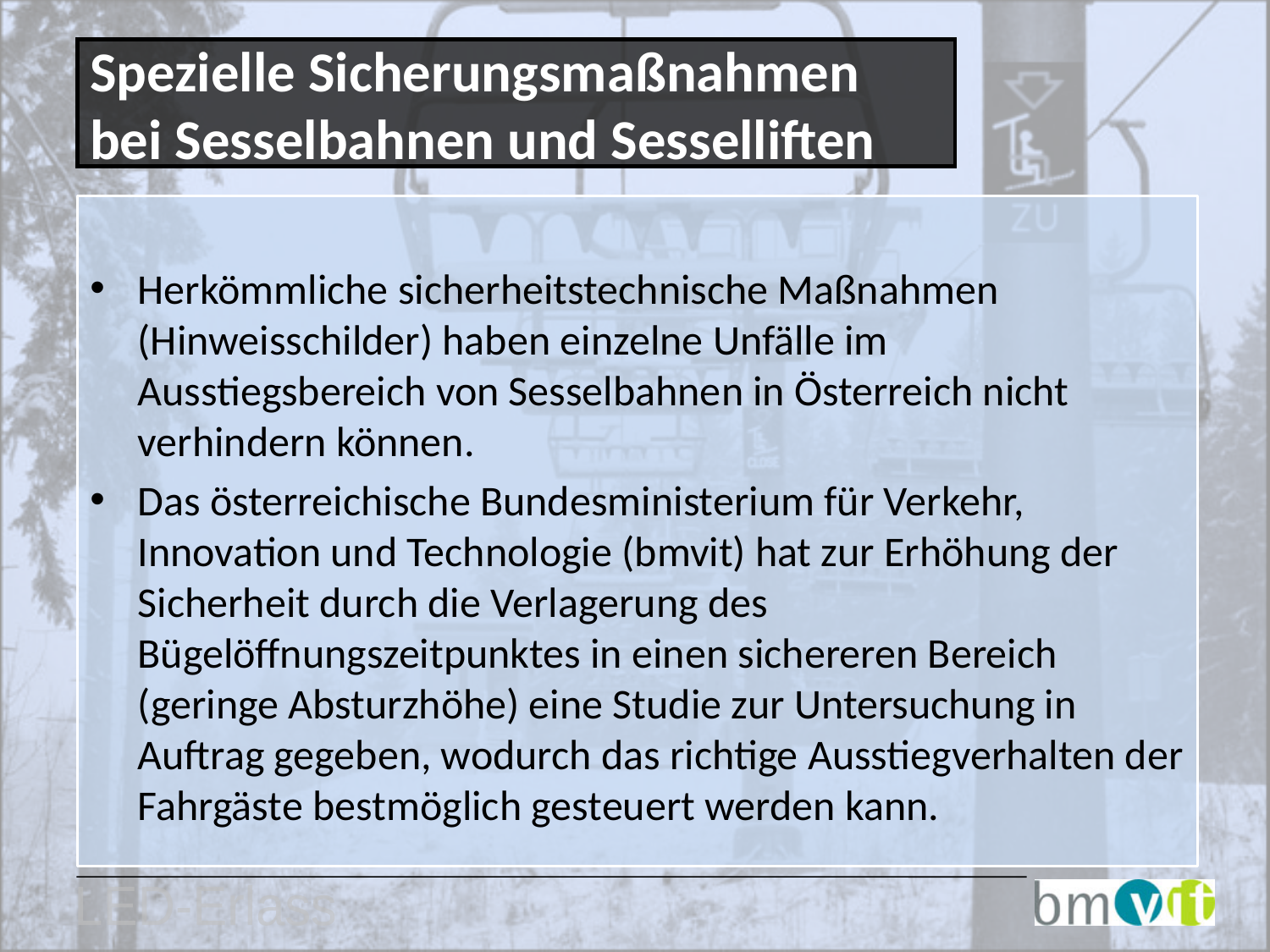

Spezielle Sicherungsmaßnahmen bei Sesselbahnen und Sesselliften

Herkömmliche sicherheitstechnische Maßnahmen  (Hinweisschilder) haben einzelne Unfälle im Ausstiegsbereich von Sesselbahnen in Österreich nicht verhindern können.
Das österreichische Bundesministerium für Verkehr, Innovation und Technologie (bmvit) hat zur Erhöhung der Sicherheit durch die Verlagerung des Bügelöffnungszeitpunktes in einen sichereren Bereich (geringe Absturzhöhe) eine Studie zur Untersuchung in Auftrag gegeben, wodurch das richtige Ausstiegverhalten der Fahrgäste bestmöglich gesteuert werden kann.